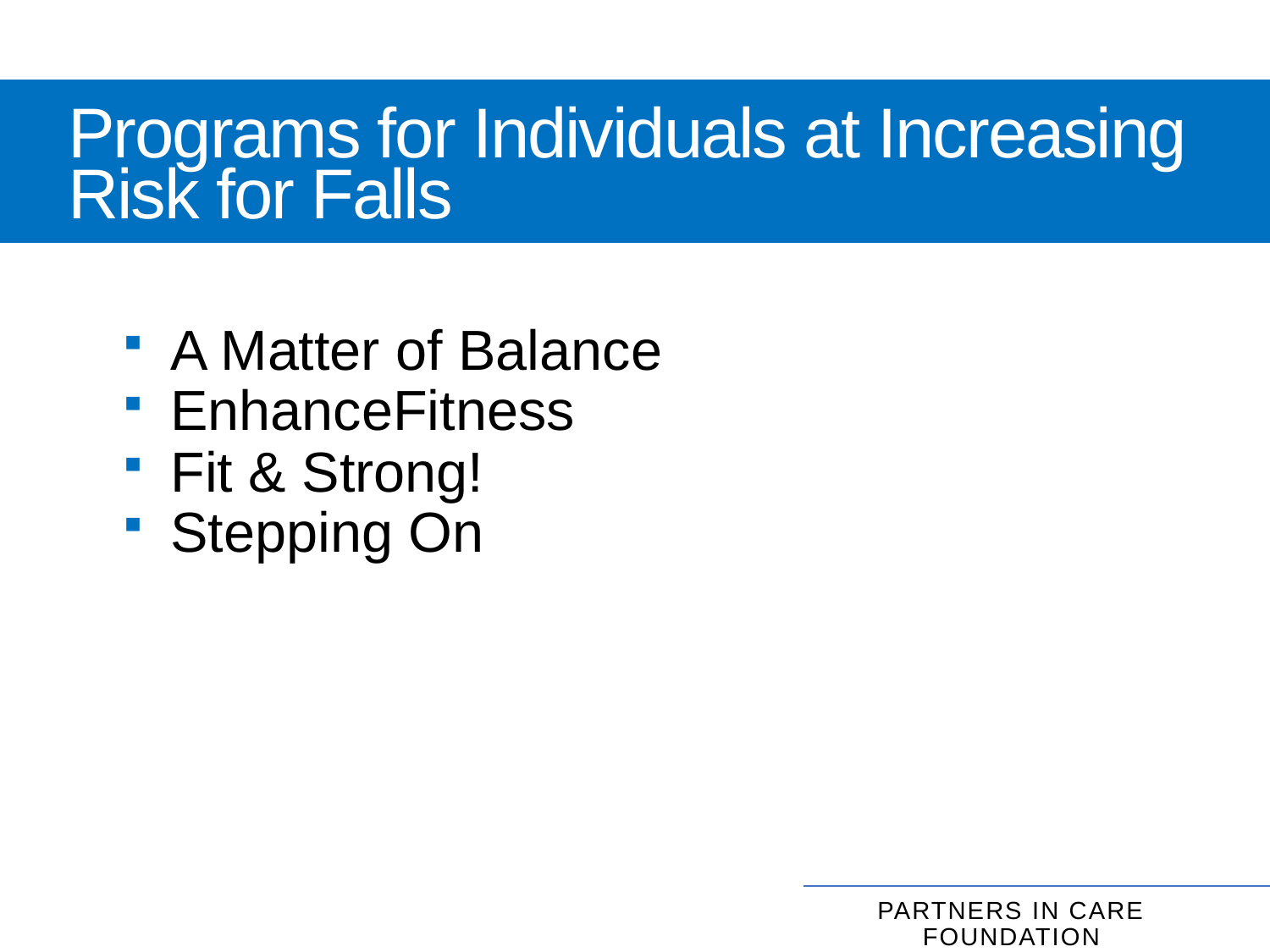

Programs for Individuals at Increasing Risk for Falls
A Matter of Balance
EnhanceFitness
Fit & Strong!
Stepping On